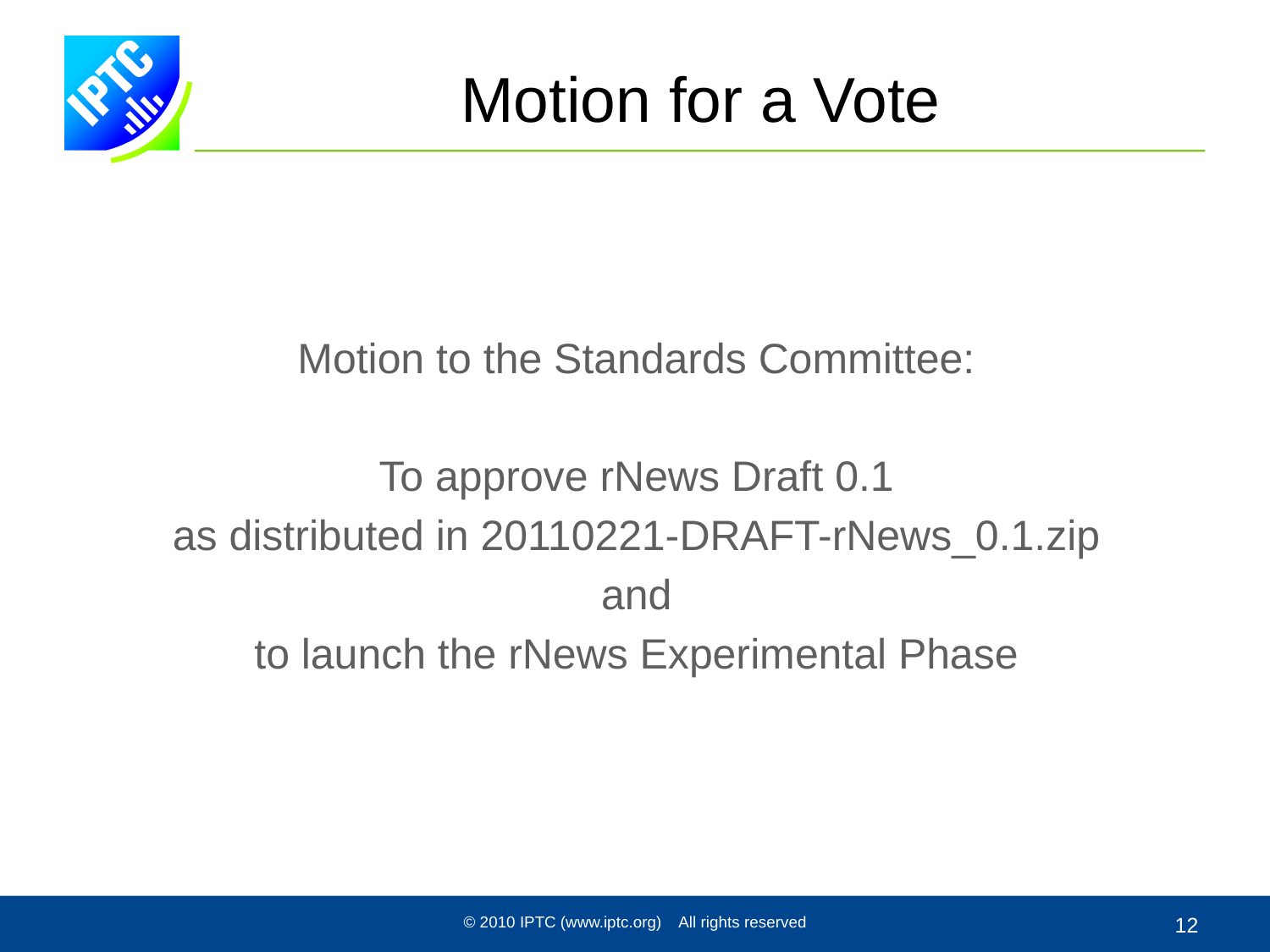

# Motion for a Vote

Motion to the Standards Committee:

To approve rNews Draft 0.1
as distributed in 20110221-DRAFT-rNews_0.1.zip
and
to launch the rNews Experimental Phase
© 2010 IPTC (www.iptc.org)    All rights reserved
12